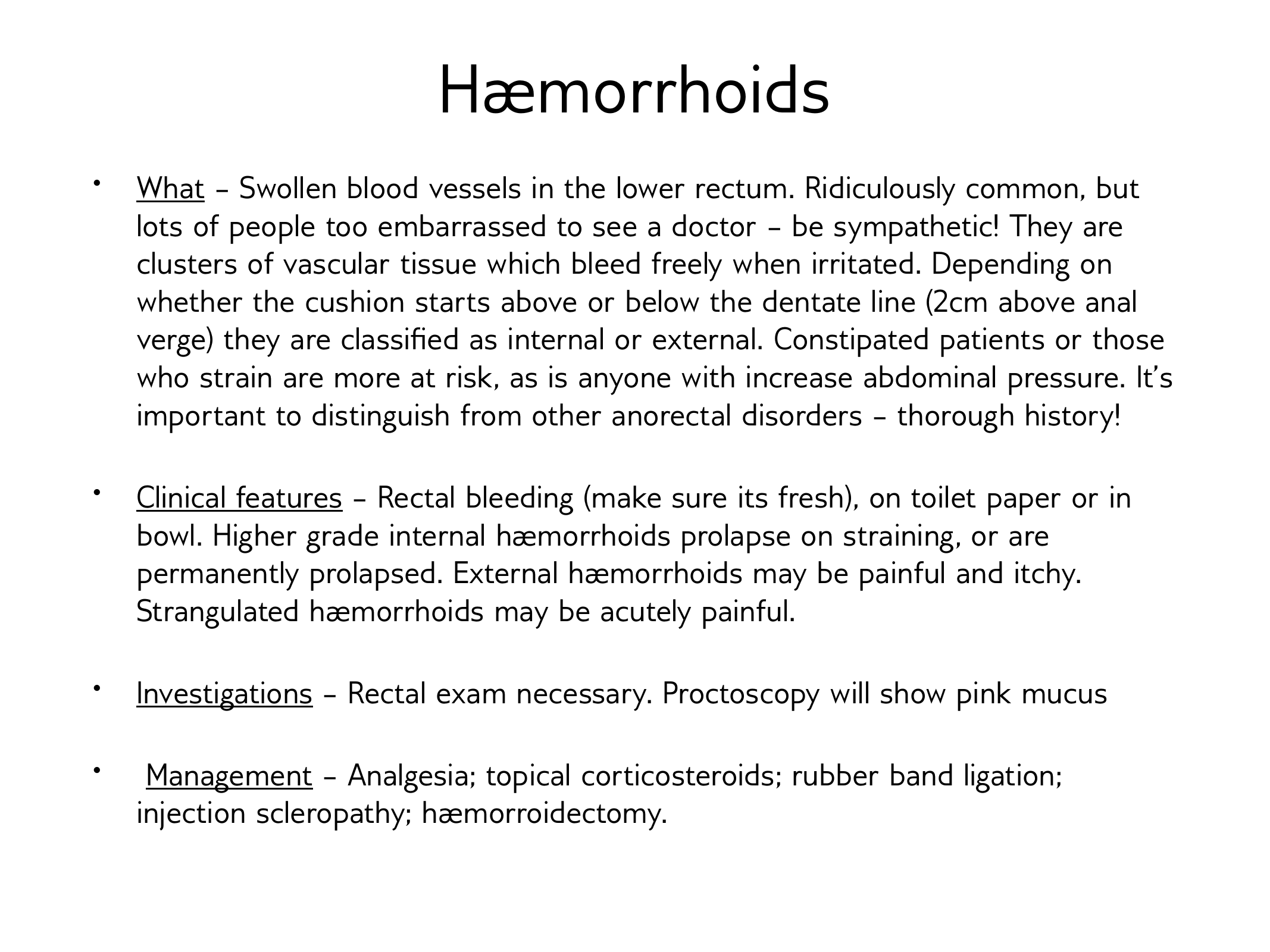

# Haemorrhoids
What – Swollen blood vessels in the lower rectum. Ridiculously common, but lots of people too embarrassed to see a doctor – be sympathetic! They are  clusters of vascular tissue which bleed freely when irritated. Depending on whether the cushion starts above or below the dentate line (2cm above anal verge) they are classified as internal or external. Constipated patients or those who strain are more at risk, as is anyone with increase abdominal pressure. It’s important to distinguish from other anorectal disorders – thorough history!
Clinical features – Rectal bleeding (make sure its fresh), on toilet paper or in bowl. Higher grade internal haemorrhoids prolapse on straining, or are permanently prolapsed. External haemorrhoids may be painful and itchy. Strangulated haemorrhoids may be acutely painful.
Investigations – Rectal exam necessary. Proctoscopy will show pink mucus
 Management – Analgesia; topical corticosteroids; rubber band ligation; injection scleropathy; haemorroidectomy.